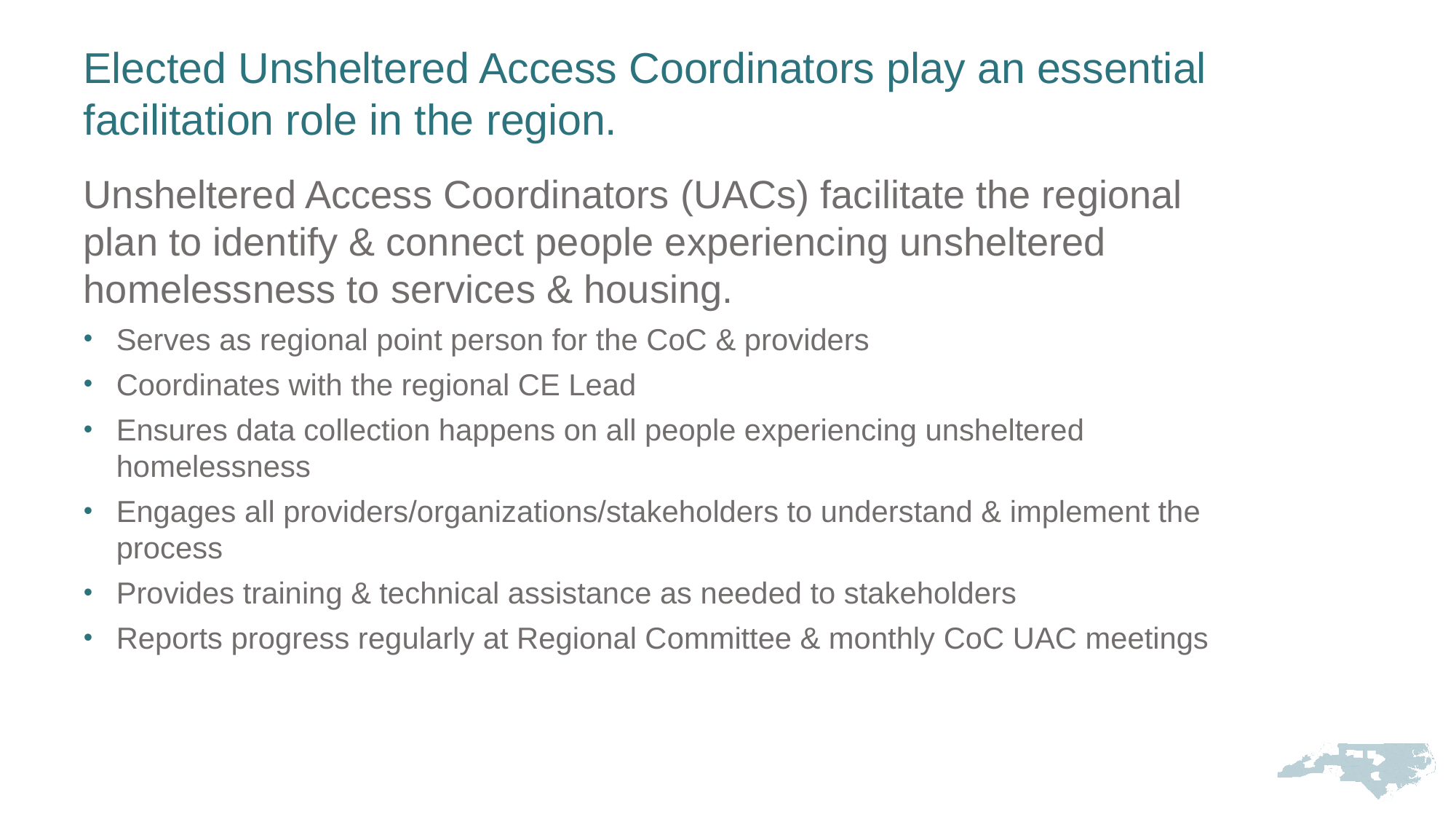

# Elected Unsheltered Access Coordinators play an essential facilitation role in the region.
Unsheltered Access Coordinators (UACs) facilitate the regional plan to identify & connect people experiencing unsheltered homelessness to services & housing.
Serves as regional point person for the CoC & providers
Coordinates with the regional CE Lead
Ensures data collection happens on all people experiencing unsheltered homelessness
Engages all providers/organizations/stakeholders to understand & implement the process
Provides training & technical assistance as needed to stakeholders
Reports progress regularly at Regional Committee & monthly CoC UAC meetings